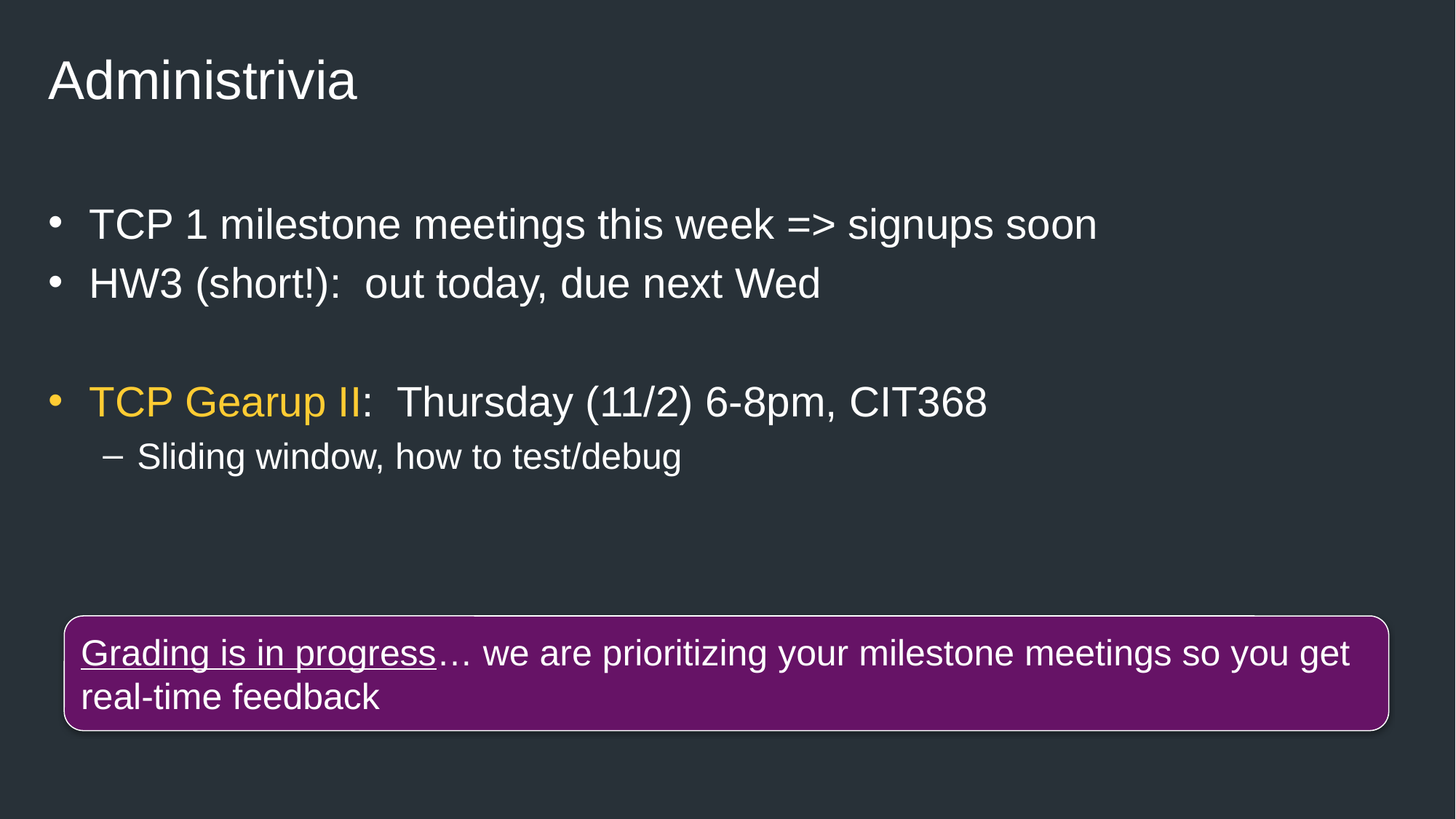

# Administrivia
TCP 1 milestone meetings this week => signups soon
HW3 (short!):  out today, due next Wed

TCP Gearup II:  Thursday (11/2) 6-8pm, CIT368
Sliding window, how to test/debug

Grading is in progress… we are prioritizing your milestone meetings so you get real-time feedback